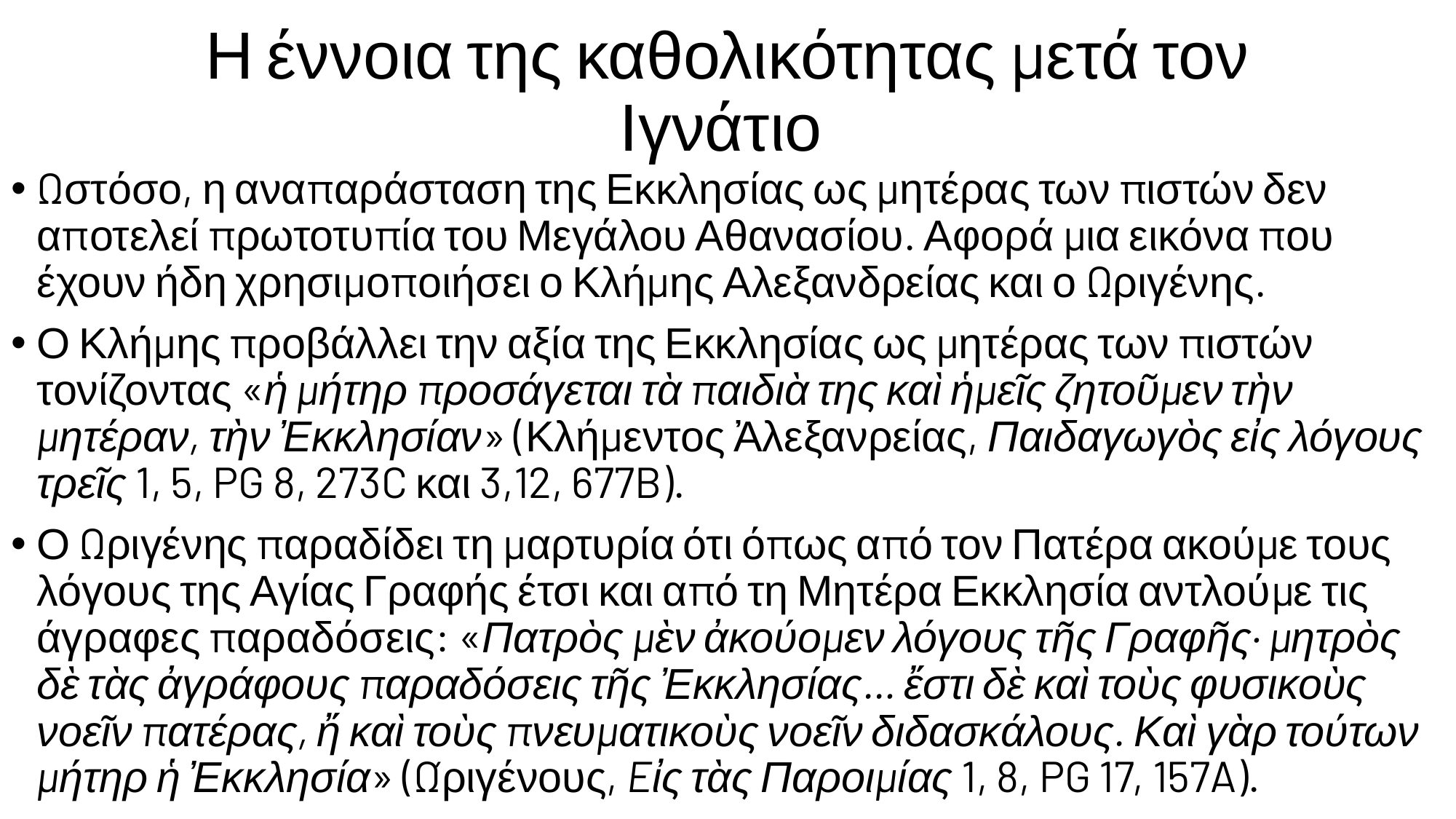

# Η έννοια της καθολικότητας μετά τον Ιγνάτιο
Ωστόσο, η αναπαράσταση της Εκκλησίας ως μητέρας των πιστών δεν αποτελεί πρωτοτυπία του Μεγάλου Αθανασίου. Αφορά μια εικόνα που έχουν ήδη χρησιμοποιήσει ο Κλήμης Αλεξανδρείας και ο Ωριγένης.
Ο Κλήμης προβάλλει την αξία της Εκκλησίας ως μητέρας των πιστών τονίζοντας «ἡ μήτηρ προσάγεται τὰ παιδιὰ της καὶ ἡμεῖς ζητοῦμεν τὴν μητέραν, τὴν Ἐκκλησίαν» (Κλήμεντος Ἀλεξανρείας, Παιδαγωγὸς εἰς λόγους τρεῖς 1, 5, PG 8, 273C και 3,12, 677B).
Ο Ωριγένης παραδίδει τη μαρτυρία ότι όπως από τον Πατέρα ακούμε τους λόγους της Αγίας Γραφής έτσι και από τη Μητέρα Εκκλησία αντλούμε τις άγραφες παραδόσεις: «Πατρὸς μὲν ἀκούομεν λόγους τῆς Γραφῆς· μητρὸς δὲ τὰς ἀγράφους παραδόσεις τῆς Ἐκκλησίας… ἔστι δὲ καὶ τοὺς φυσικοὺς νοεῖν πατέρας, ἤ καὶ τοὺς πνευματικοὺς νοεῖν διδασκάλους. Καὶ γὰρ τούτων μήτηρ ἡ Ἐκκλησία» (Ὠριγένους, Eἰς τὰς Παροιμίας 1, 8, PG 17, 157A).